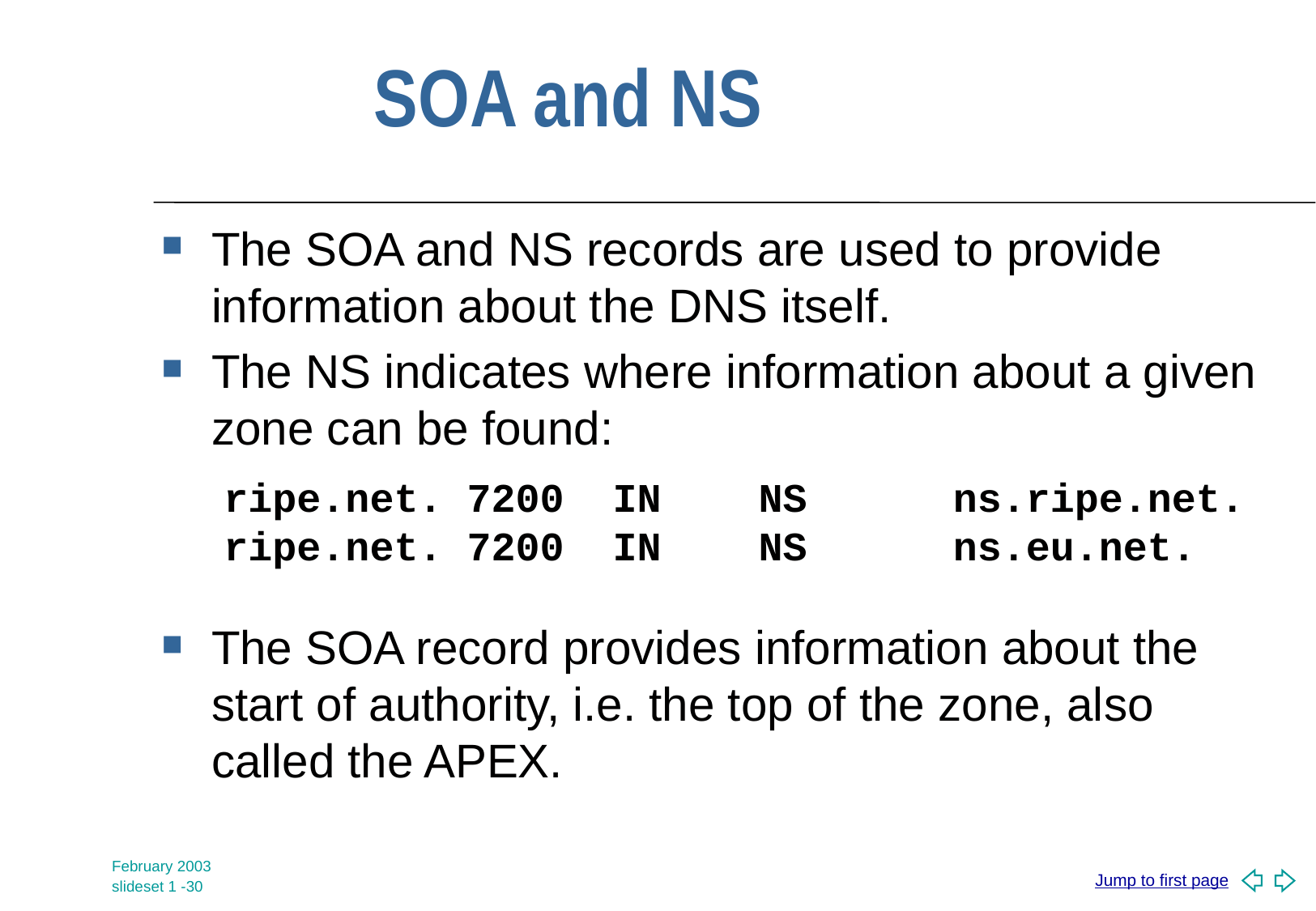

# SOA and NS
The SOA and NS records are used to provide information about the DNS itself.
The NS indicates where information about a given zone can be found:

The SOA record provides information about the start of authority, i.e. the top of the zone, also called the APEX.

ripe.net. 7200  IN    NS      ns.ripe.net.
ripe.net. 7200  IN    NS      ns.eu.net.
February 2003
slideset 1 -30